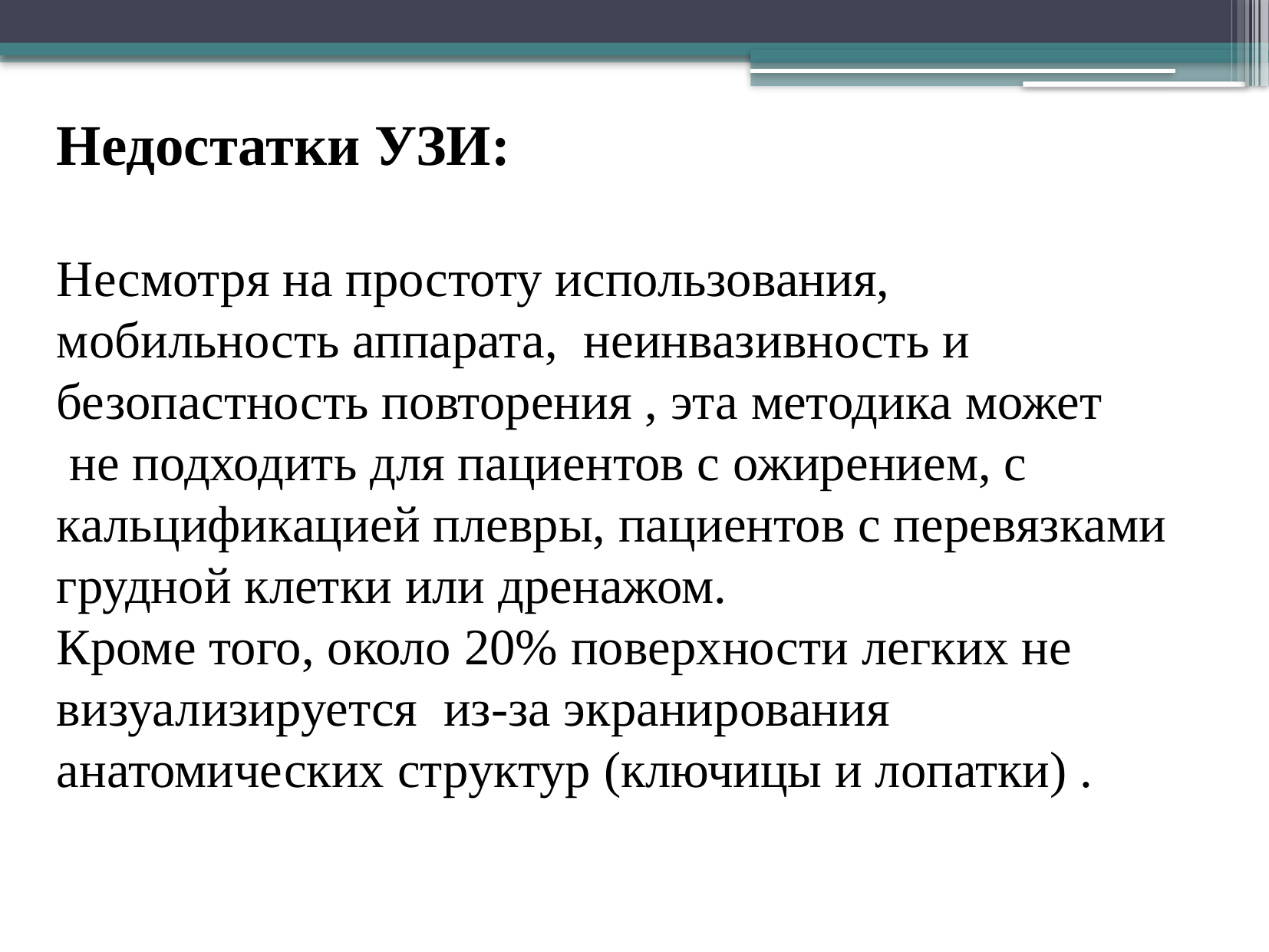

Недостатки УЗИ:

Несмотря на простоту использования,
мобильность аппарата,  неинвазивность и
безопастность повторения , эта методика может
 не подходить для пациентов с ожирением, с
кальцификацией плевры, пациентов с перевязками
грудной клетки или дренажом.
Кроме того, около 20% поверхности легких не
визуализируется  из-за экранирования
анатомических структур (ключицы и лопатки) .